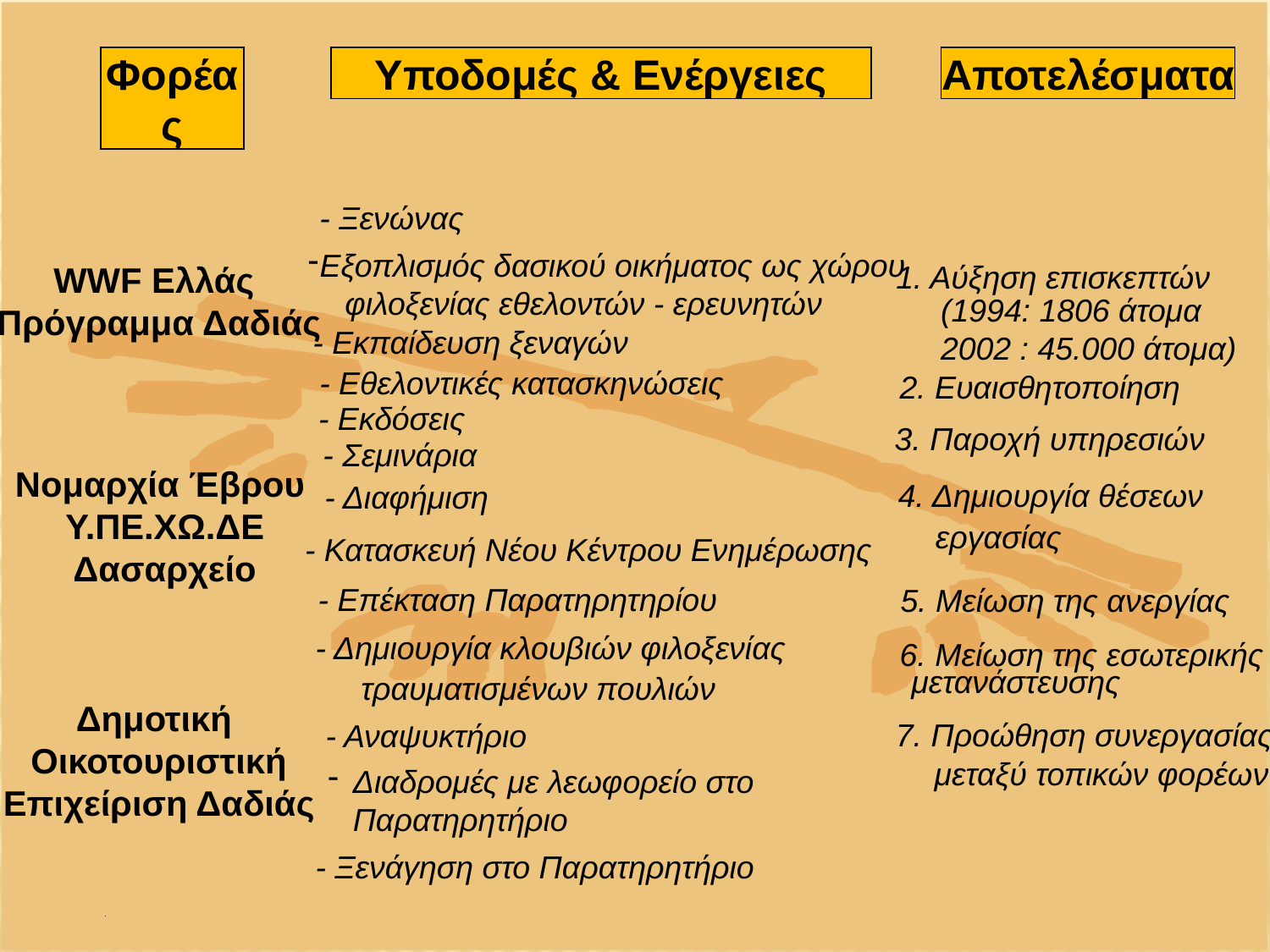

Φορέας
Υποδομές & Ενέργειες
Αποτελέσματα
- Ξενώνας
Εξοπλισμός δασικού οικήματος ως χώρου
	φιλοξενίας εθελοντών - ερευνητών
1. Αύξηση επισκεπτών
WWF Ελλάς
Πρόγραμμα Δαδιάς

(1994: 1806 άτομα
2002 : 45.000 άτομα)
- Εκπαίδευση ξεναγών
- Εθελοντικές κατασκηνώσεις
2. Ευαισθητοποίηση
- Εκδόσεις
3. Παροχή υπηρεσιών
- Σεμινάρια

Νομαρχία Έβρου
Υ.ΠΕ.ΧΩ.ΔΕ
Δασαρχείο
4. Δημιουργία θέσεων
- Διαφήμιση
εργασίας
- Κατασκευή Νέου Κέντρου Ενημέρωσης
- Επέκταση Παρατηρητηρίου
5. Μείωση της ανεργίας
- Δημιουργία κλουβιών φιλοξενίας
6. Μείωση της εσωτερικής
μετανάστευσης
τραυματισμένων πουλιών
Δημοτική
Οικοτουριστική
Επιχείριση Δαδιάς
7. Προώθηση συνεργασίας
- Αναψυκτήριο
μεταξύ τοπικών φορέων
Διαδρομές με λεωφορείο στο
	Παρατηρητήριο
- Ξενάγηση στο Παρατηρητήριο